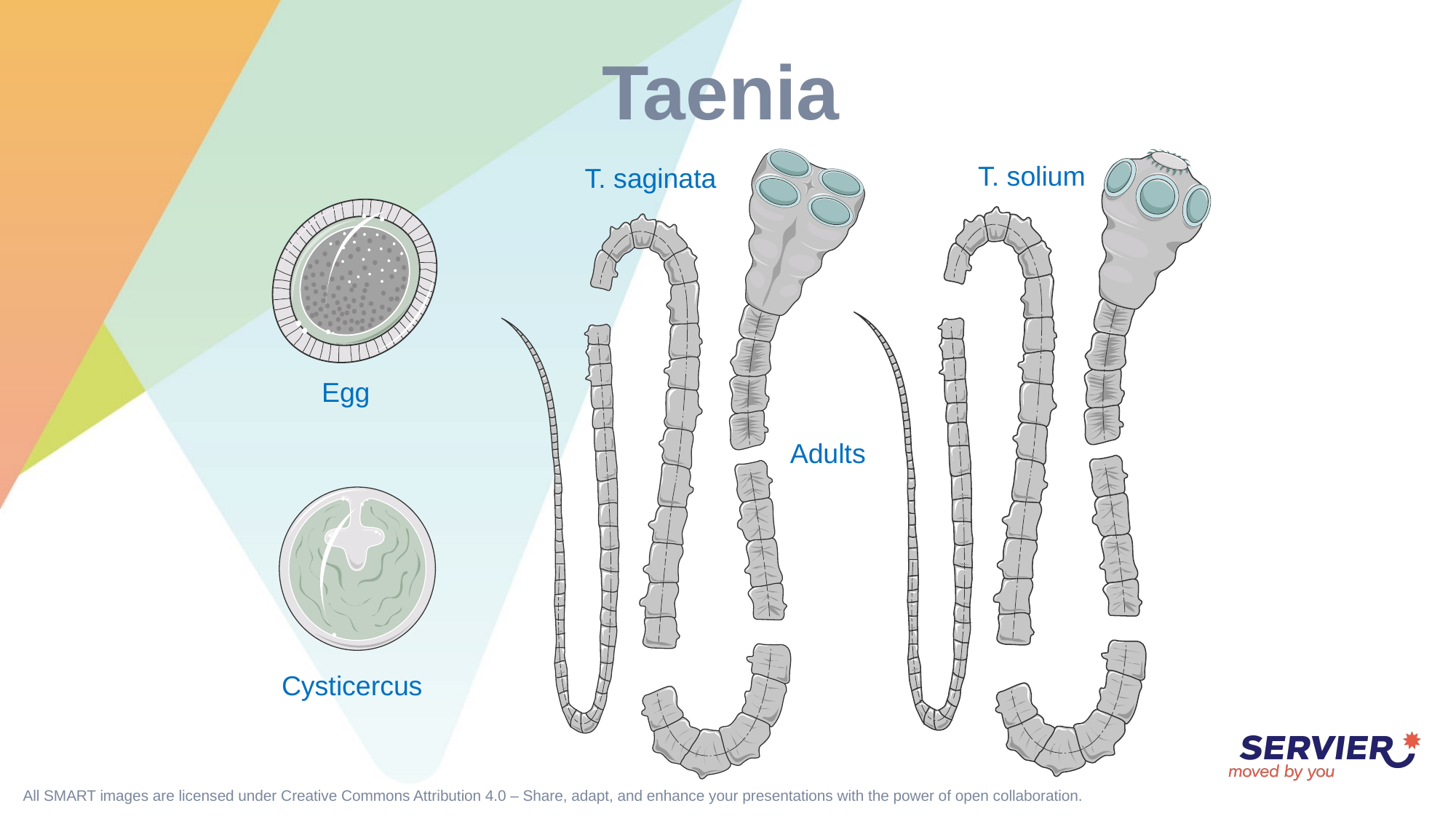

# Taenia

T. solium
T. saginata

Egg
Adults

Cysticercus